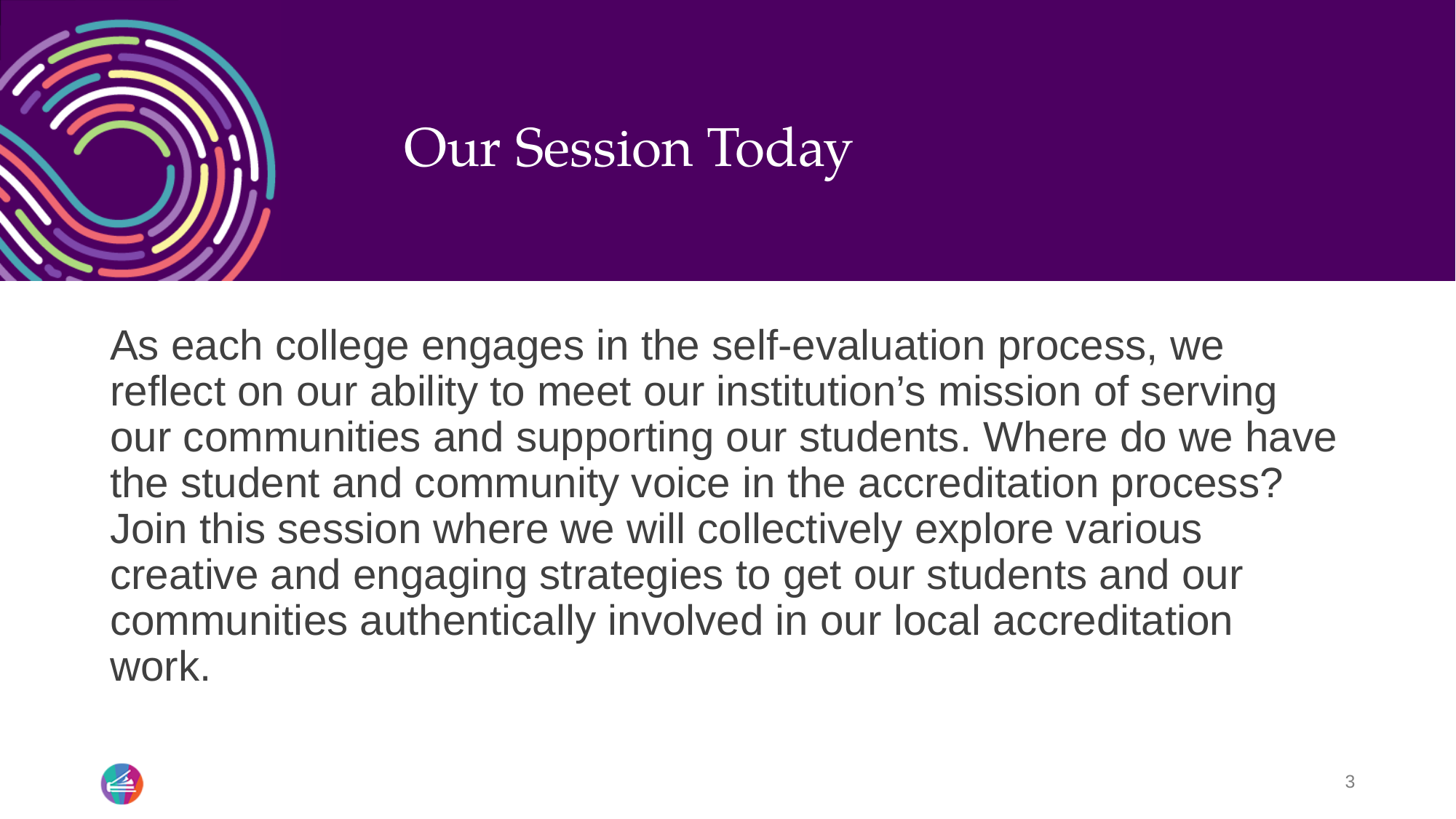

# Our Session Today
As each college engages in the self-evaluation process, we reflect on our ability to meet our institution’s mission of serving our communities and supporting our students. Where do we have the student and community voice in the accreditation process? Join this session where we will collectively explore various creative and engaging strategies to get our students and our communities authentically involved in our local accreditation work.
3